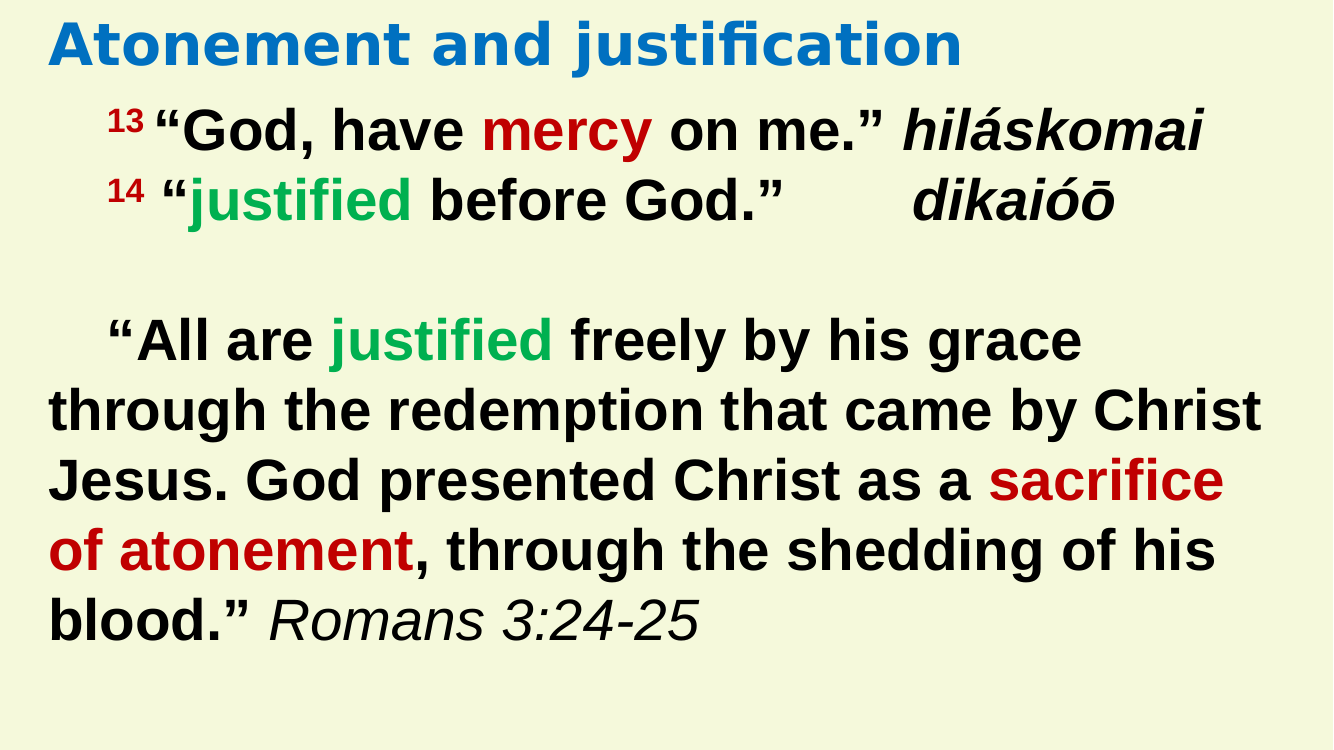

Atonement and justification
13 “God, have mercy on me.” hiláskomai
14 “justified before God.”	       dikaióō
“All are justified freely by his grace through the redemption that came by Christ Jesus. God presented Christ as a sacrifice of atonement, through the shedding of his blood.” Romans 3:24-25